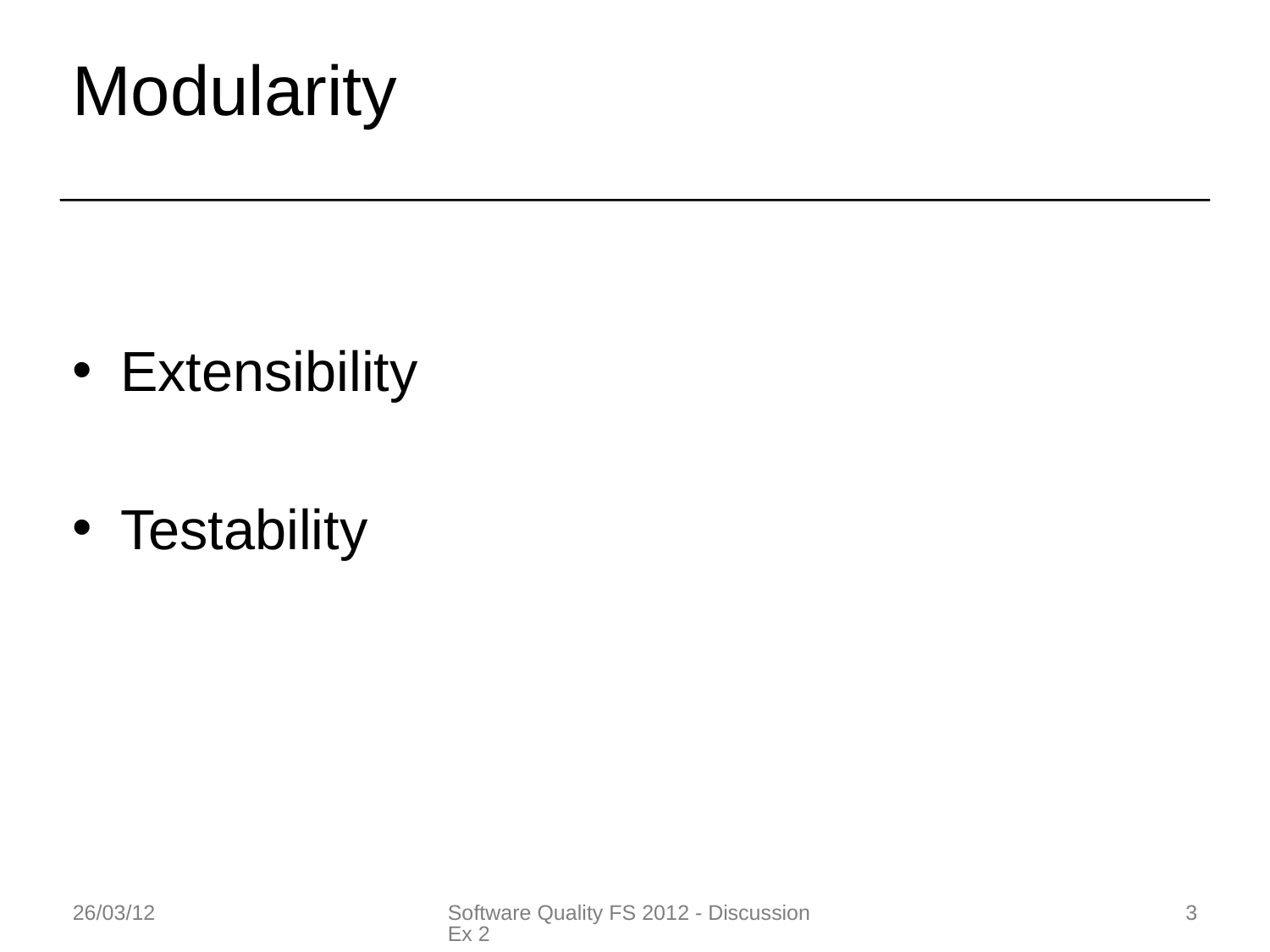

# Modularity

Extensibility

Testability

26/03/12
Software Quality FS 2012 - Discussion Ex 2
3